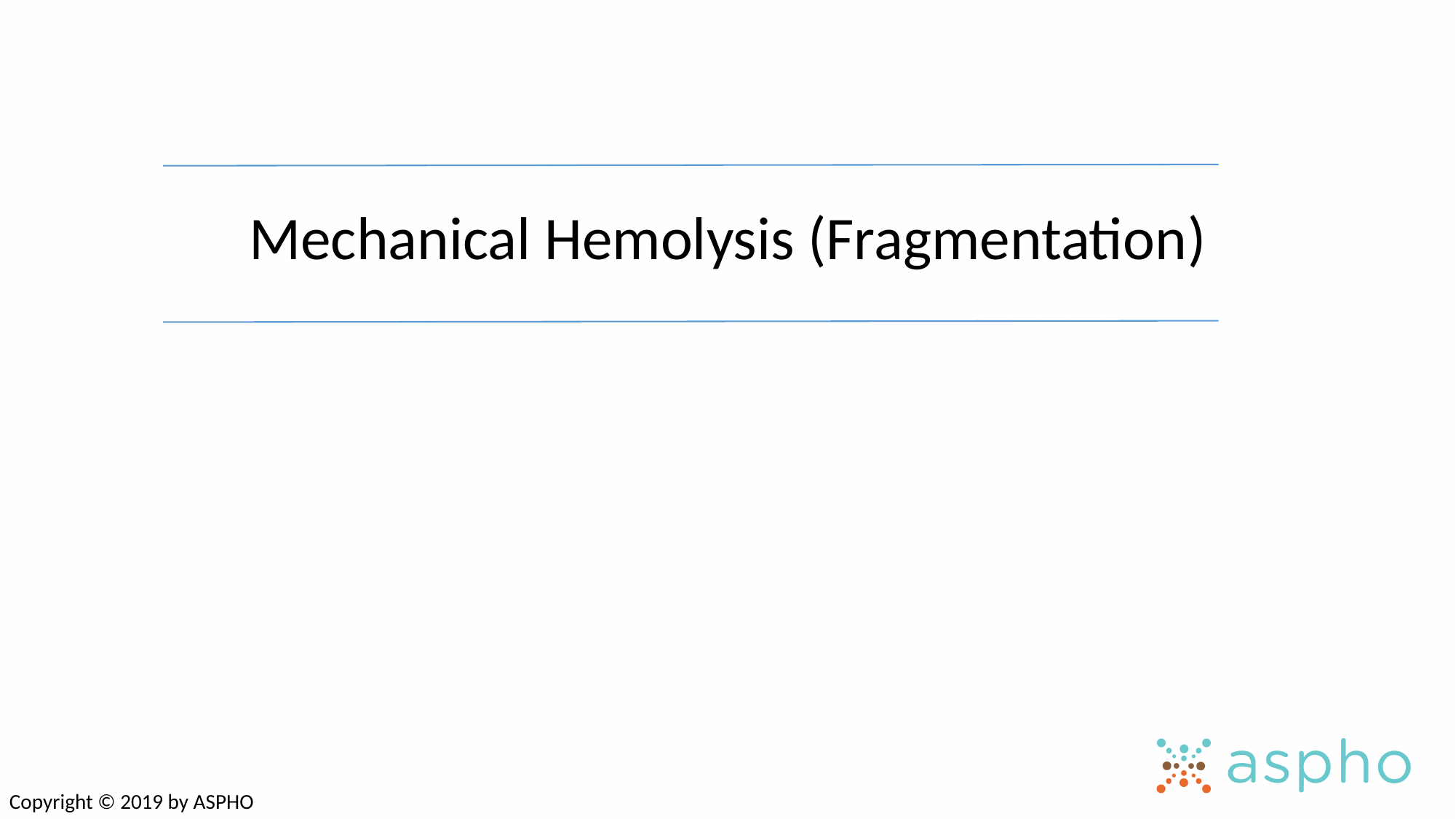

Mechanical Hemolysis (Fragmentation)
Copyright © 2019 by ASPHO